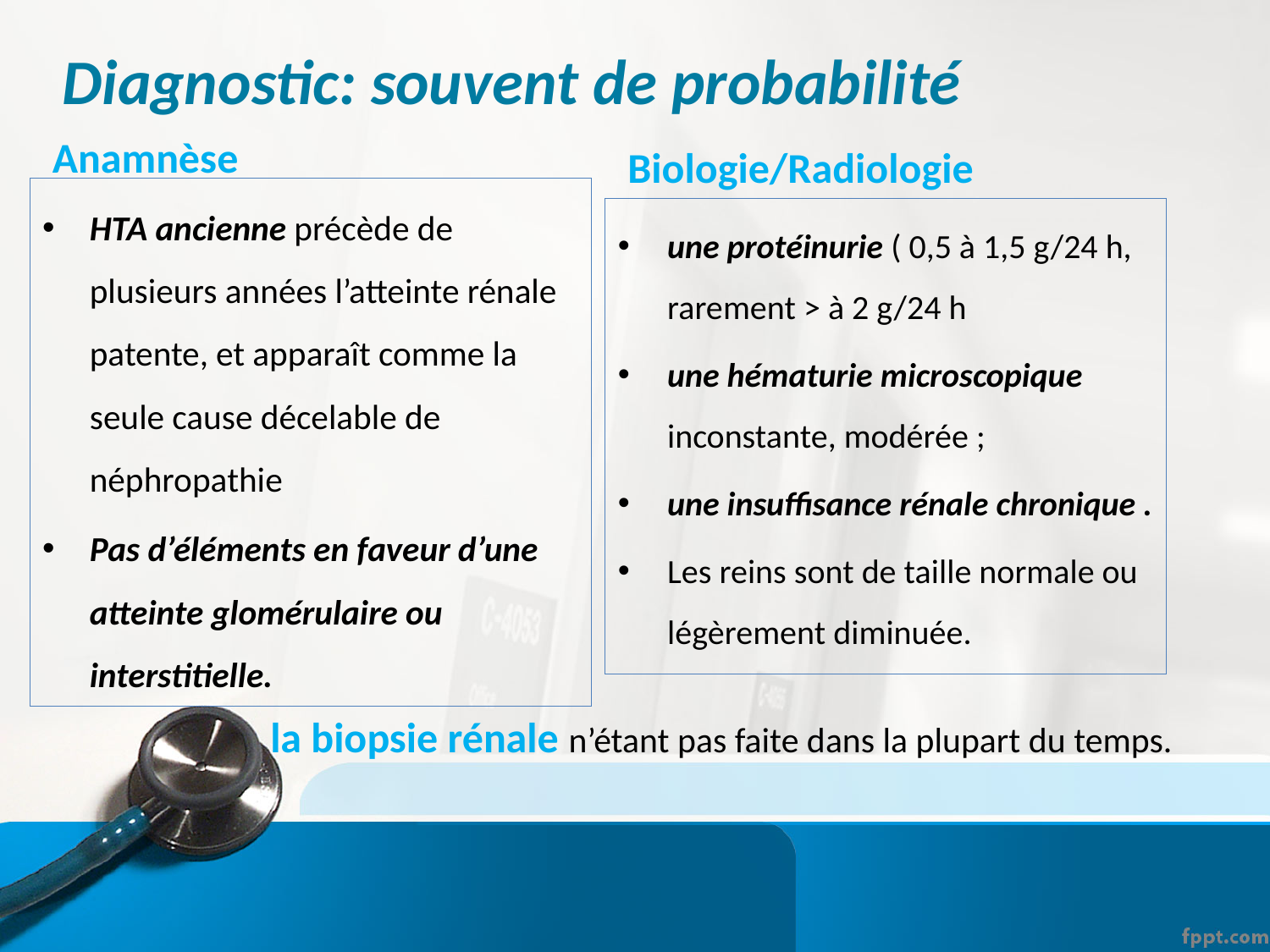

Diagnostic: souvent de probabilité
Anamnèse
Biologie/Radiologie
HTA ancienne précède de plusieurs années l’atteinte rénale patente, et apparaît comme la seule cause décelable de néphropathie
Pas d’éléments en faveur d’une atteinte glomérulaire ou interstitielle.
une protéinurie ( 0,5 à 1,5 g/24 h, rarement > à 2 g/24 h
une hématurie microscopique inconstante, modérée ;
une insuffisance rénale chronique .
Les reins sont de taille normale ou légèrement diminuée.

la biopsie rénale n’étant pas faite dans la plupart du temps.